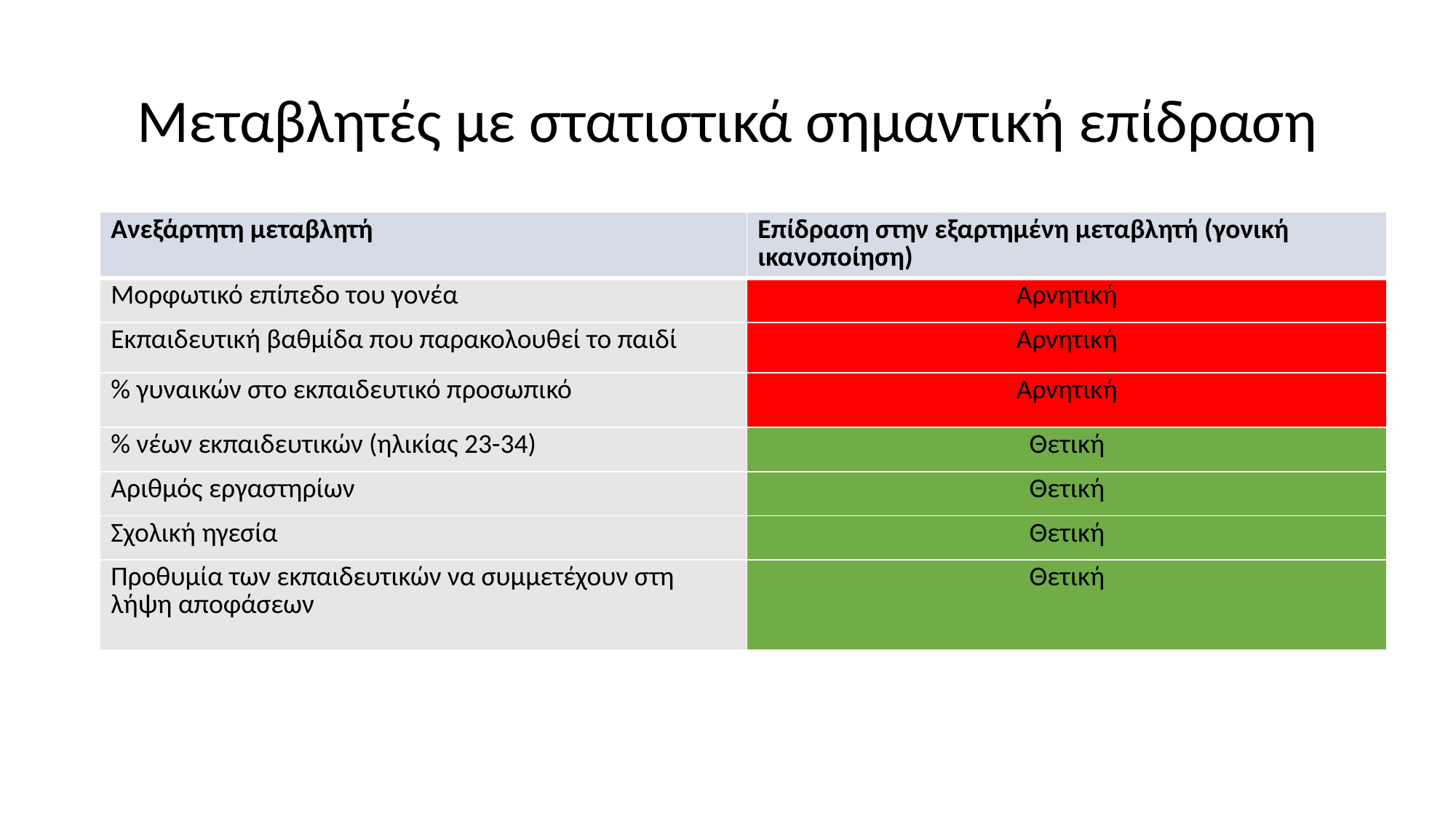

# Μεταβλητές με στατιστικά σημαντική επίδραση
| Ανεξάρτητη μεταβλητή | Επίδραση στην εξαρτημένη μεταβλητή (γονική ικανοποίηση) |
| --- | --- |
| Μορφωτικό επίπεδο του γονέα | Αρνητική |
| Εκπαιδευτική βαθμίδα που παρακολουθεί το παιδί | Αρνητική |
| % γυναικών στο εκπαιδευτικό προσωπικό | Αρνητική |
| % νέων εκπαιδευτικών (ηλικίας 23-34) | Θετική |
| Αριθμός εργαστηρίων | Θετική |
| Σχολική ηγεσία | Θετική |
| Προθυμία των εκπαιδευτικών να συμμετέχουν στη λήψη αποφάσεων | Θετική |